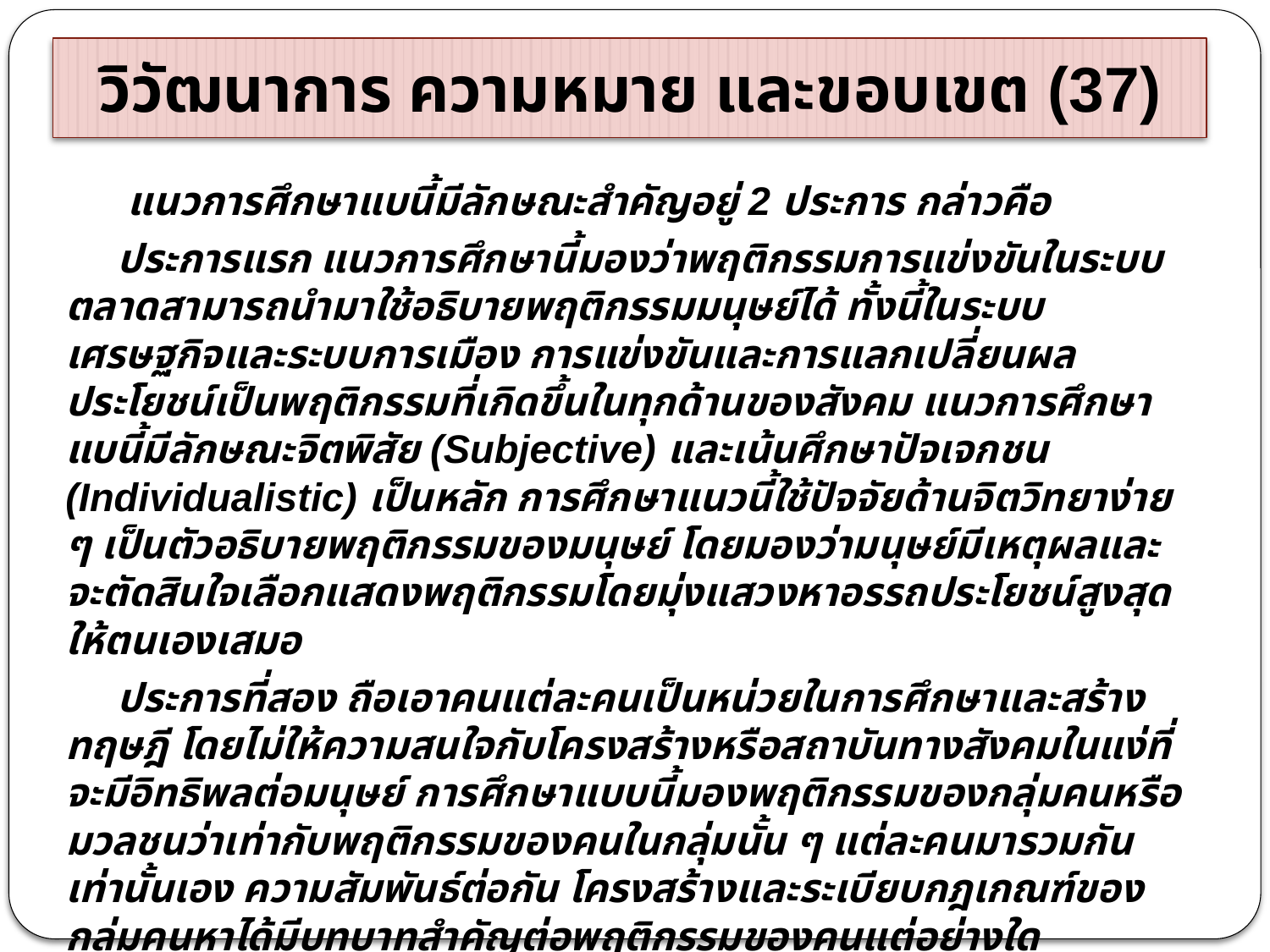

# วิวัฒนาการ ความหมาย และขอบเขต (37)
      แนวการศึกษาแบนี้มีลักษณะสำคัญอยู่ 2 ประการ กล่าวคือ
     ประการแรก แนวการศึกษานี้มองว่าพฤติกรรมการแข่งขันในระบบตลาดสามารถนำมาใช้อธิบายพฤติกรรมมนุษย์ได้ ทั้งนี้ในระบบเศรษฐกิจและระบบการเมือง การแข่งขันและการแลกเปลี่ยนผลประโยชน์เป็นพฤติกรรมที่เกิดขึ้นในทุกด้านของสังคม แนวการศึกษาแบนี้มีลักษณะจิตพิสัย (Subjective) และเน้นศึกษาปัจเจกชน (Individualistic) เป็นหลัก การศึกษาแนวนี้ใช้ปัจจัยด้านจิตวิทยาง่าย ๆ เป็นตัวอธิบายพฤติกรรมของมนุษย์ โดยมองว่ามนุษย์มีเหตุผลและจะตัดสินใจเลือกแสดงพฤติกรรมโดยมุ่งแสวงหาอรรถประโยชน์สูงสุดให้ตนเองเสมอ
     ประการที่สอง ถือเอาคนแต่ละคนเป็นหน่วยในการศึกษาและสร้างทฤษฎี โดยไม่ให้ความสนใจกับโครงสร้างหรือสถาบันทางสังคมในแง่ที่จะมีอิทธิพลต่อมนุษย์ การศึกษาแบบนี้มองพฤติกรรมของกลุ่มคนหรือมวลชนว่าเท่ากับพฤติกรรมของคนในกลุ่มนั้น ๆ แต่ละคนมารวมกันเท่านั้นเอง ความสัมพันธ์ต่อกัน โครงสร้างและระเบียบกฎเกณฑ์ของกลุ่มคนหาได้มีบทบาทสำคัญต่อพฤติกรรมของคนแต่อย่างใด